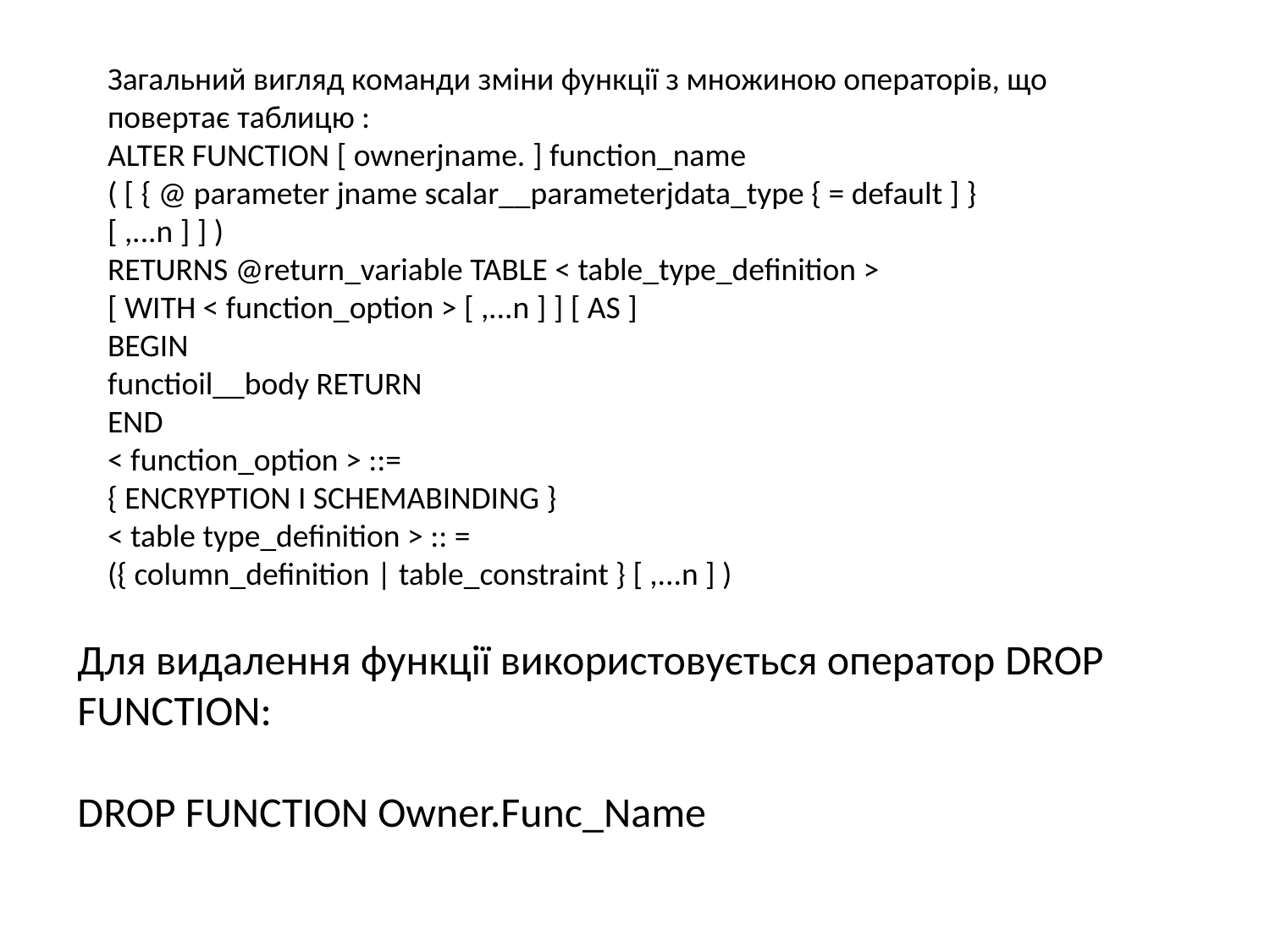

Загальний вигляд команди зміни функції з множиною операторів, що повертає таблицю :
ALTER FUNCTION [ ownerjname. ] function_name
( [ { @ parameter jname scalar__parameterjdata_type { = default ] }
[ ,...n ] ] )
RETURNS @return_variable TABLE < table_type_definition >
[ WITH < function_option > [ ,...n ] ] [ AS ]
BEGIN
functioil__body RETURN
END
< function_option > ::=
{ ENCRYPTION I SCHEMABINDING }
< table type_definition > :: =
({ column_definition | table_constraint } [ ,...n ] )

Для видалення функції використовується оператор drop function:

drop function Owner.Func_Name